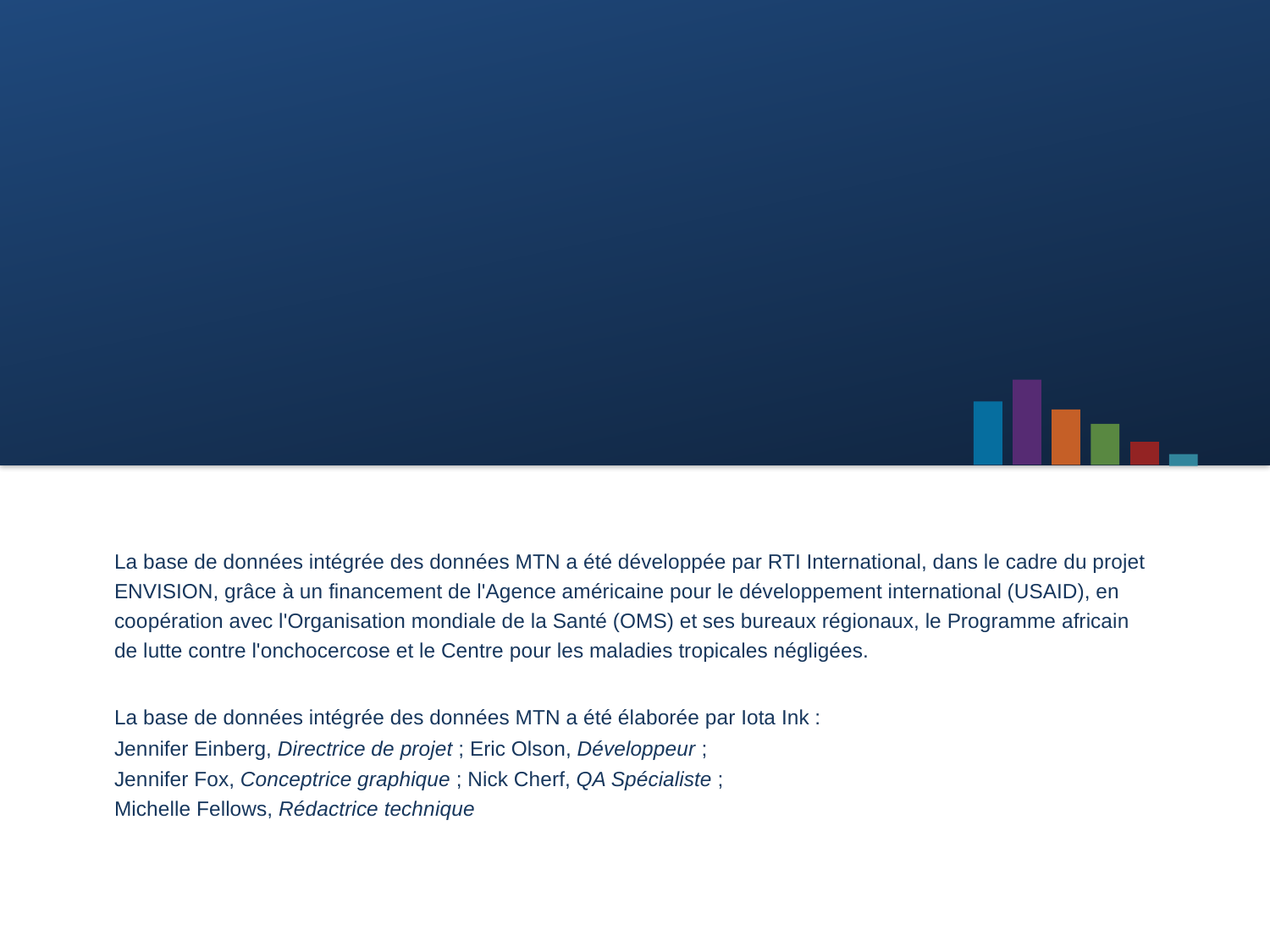

La base de données intégrée des données MTN a été développée par RTI International, dans le cadre du projet ENVISION, grâce à un financement de l'Agence américaine pour le développement international (USAID), en coopération avec l'Organisation mondiale de la Santé (OMS) et ses bureaux régionaux, le Programme africain de lutte contre l'onchocercose et le Centre pour les maladies tropicales négligées.

La base de données intégrée des données MTN a été élaborée par Iota Ink :
Jennifer Einberg, Directrice de projet ; Eric Olson, Développeur ;
Jennifer Fox, Conceptrice graphique ; Nick Cherf, QA Spécialiste ;
Michelle Fellows, Rédactrice technique